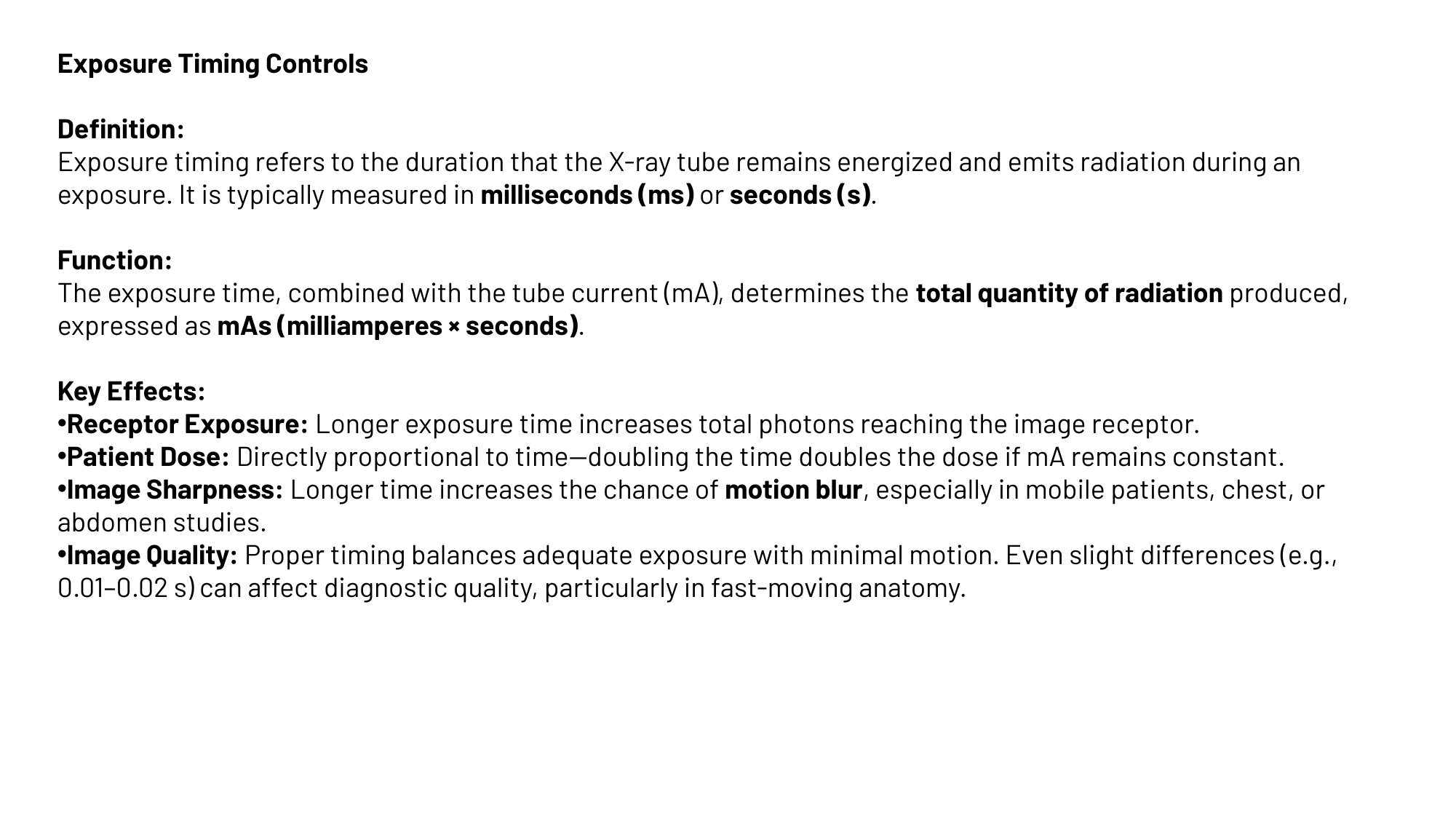

Exposure Timing Controls

Definition:
Exposure timing refers to the duration that the X-ray tube remains energized and emits radiation during an exposure. It is typically measured in milliseconds (ms) or seconds (s).

Function:
The exposure time, combined with the tube current (mA), determines the total quantity of radiation produced, expressed as mAs (milliamperes × seconds).

Key Effects:
Receptor Exposure: Longer exposure time increases total photons reaching the image receptor.
Patient Dose: Directly proportional to time—doubling the time doubles the dose if mA remains constant.
Image Sharpness: Longer time increases the chance of motion blur, especially in mobile patients, chest, or abdomen studies.
Image Quality: Proper timing balances adequate exposure with minimal motion. Even slight differences (e.g., 0.01–0.02 s) can affect diagnostic quality, particularly in fast-moving anatomy.